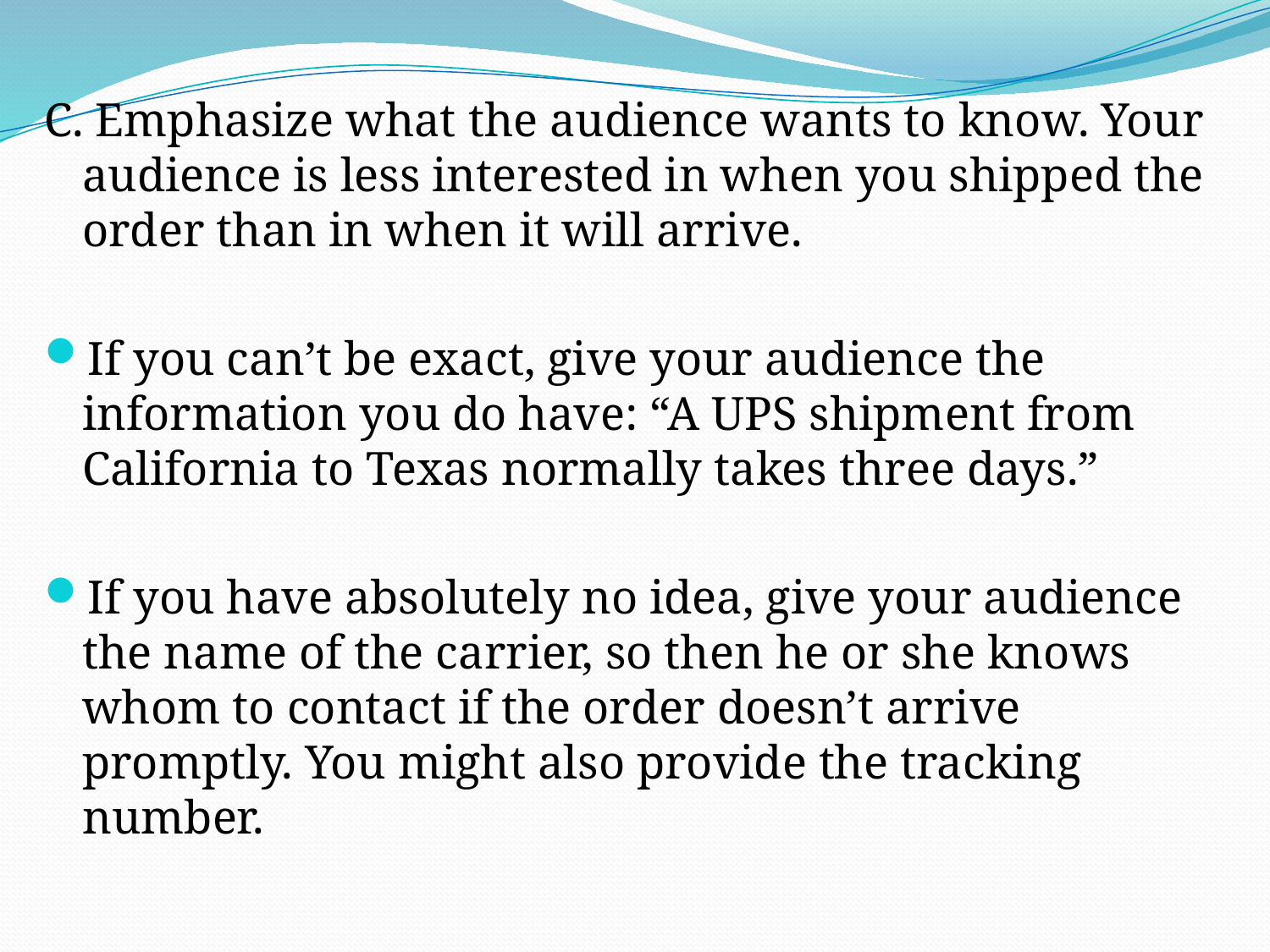

C. Emphasize what the audience wants to know. Your audience is less interested in when you shipped the order than in when it will arrive.

If you can’t be exact, give your audience the information you do have: “A UPS shipment from California to Texas normally takes three days.”

If you have absolutely no idea, give your audience the name of the carrier, so then he or she knows whom to contact if the order doesn’t arrive promptly. You might also provide the tracking number.